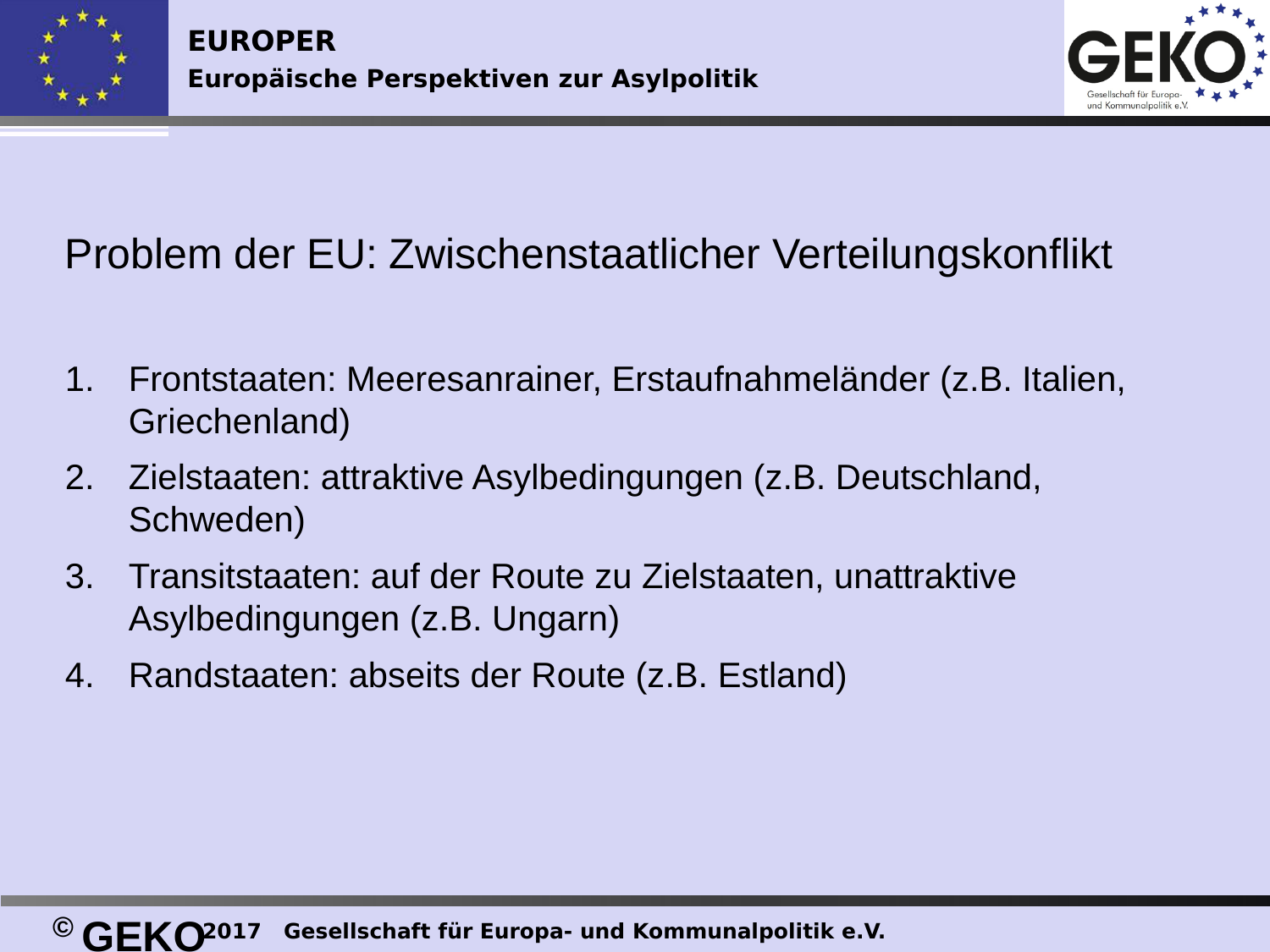

Problem der EU: Zwischenstaatlicher Verteilungskonflikt

Frontstaaten: Meeresanrainer, Erstaufnahmeländer (z.B. Italien, Griechenland)
Zielstaaten: attraktive Asylbedingungen (z.B. Deutschland, Schweden)
Transitstaaten: auf der Route zu Zielstaaten, unattraktive Asylbedingungen (z.B. Ungarn)
Randstaaten: abseits der Route (z.B. Estland)